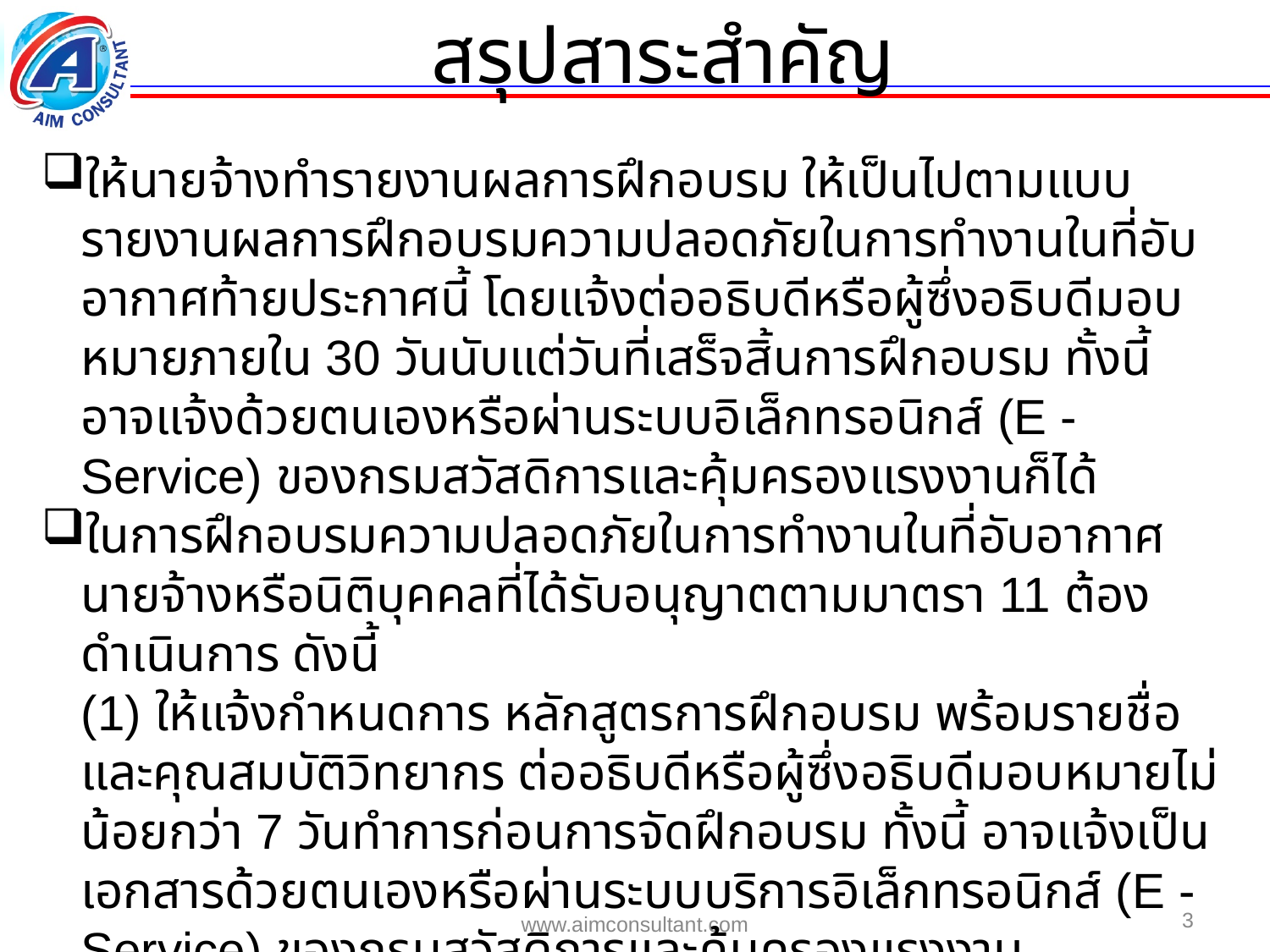

สรุปสาระสำคัญ
ให้นายจ้างทำรายงานผลการฝึกอบรม ให้เป็นไปตามแบบรายงานผลการฝึกอบรมความปลอดภัยในการทำงานในที่อับอากาศท้ายประกาศนี้ โดยแจ้งต่ออธิบดีหรือผู้ซึ่งอธิบดีมอบหมายภายใน 30 วันนับแต่วันที่เสร็จสิ้นการฝึกอบรม ทั้งนี้ อาจแจ้งด้วยตนเองหรือผ่านระบบอิเล็กทรอนิกส์ (E - Service) ของกรมสวัสดิการและคุ้มครองแรงงานก็ได้
ในการฝึกอบรมความปลอดภัยในการทำงานในที่อับอากาศ นายจ้างหรือนิติบุคคลที่ได้รับอนุญาตตามมาตรา 11 ต้องดำเนินการ ดังนี้
	(1) ให้แจ้งกำหนดการ หลักสูตรการฝึกอบรม พร้อมรายชื่อและคุณสมบัติวิทยากร ต่ออธิบดีหรือผู้ซึ่งอธิบดีมอบหมายไม่น้อยกว่า 7 วันทำการก่อนการจัดฝึกอบรม ทั้งนี้ อาจแจ้งเป็นเอกสารด้วยตนเองหรือผ่านระบบบริการอิเล็กทรอนิกส์ (E - Service) ของกรมสวัสดิการและคุ้มครองแรงงาน
	(2) จัดให้ผู้เข้ารับการฝึกอบรมเข้ารับการฝึกอบรมเต็มเวลาตลอดหลักสูตรที่กำหนด
	(3) จัดให้มีเอกสารประกอบการฝึกอบรมตามหลักสูตร
	(4) จัดให้มีการวัดผลและประเมินผลผู้เข้ารับการฝึกอบรม
3
www.aimconsultant.com